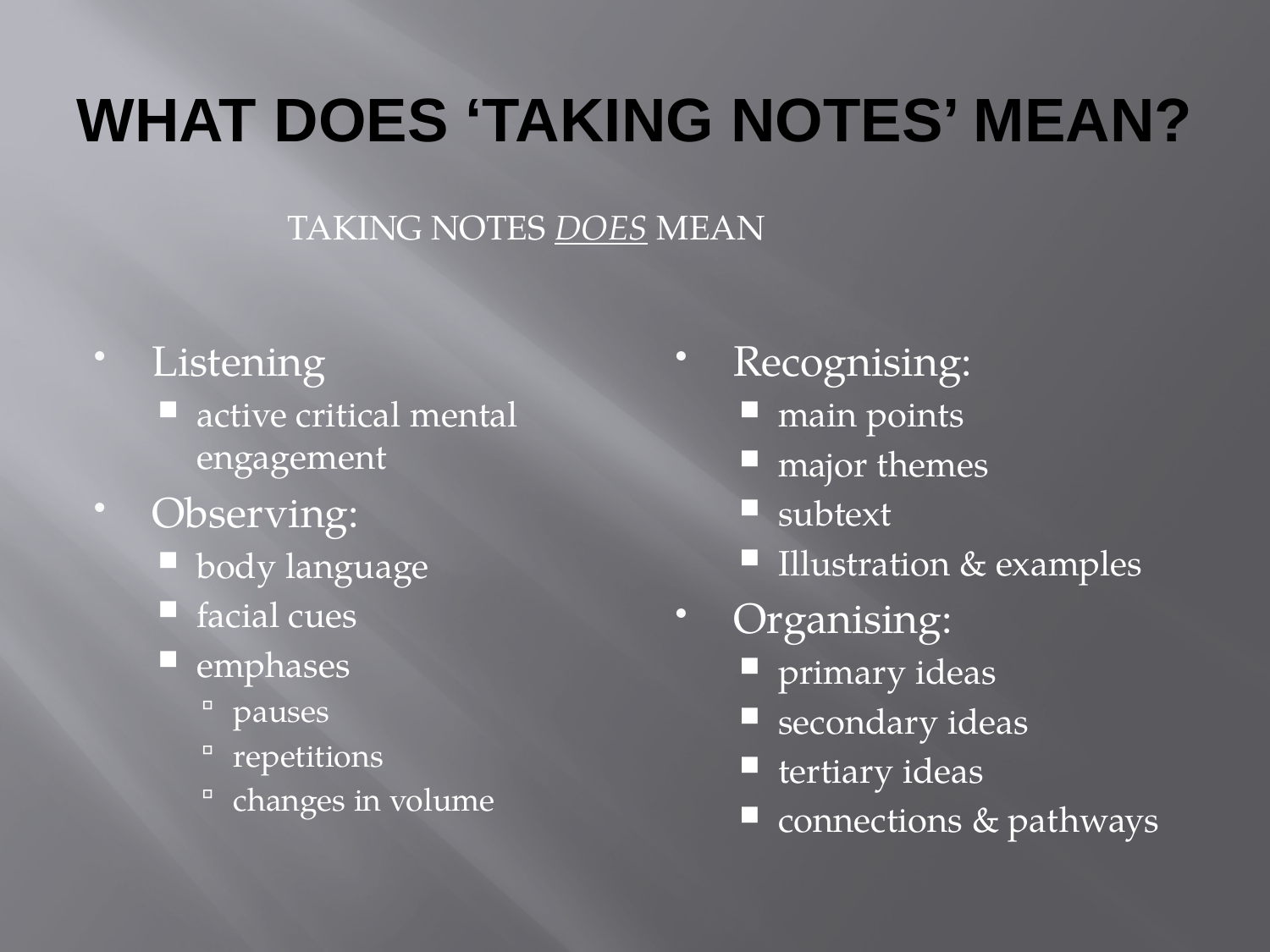

# WHAT DOES ‘TAKING NOTES’ MEAN?
TAKING NOTES DOES MEAN
Listening
active critical mental engagement
Observing:
body language
facial cues
emphases
pauses
repetitions
changes in volume

Recognising:
main points
major themes
subtext
Illustration & examples
Organising:
primary ideas
secondary ideas
tertiary ideas
connections & pathways